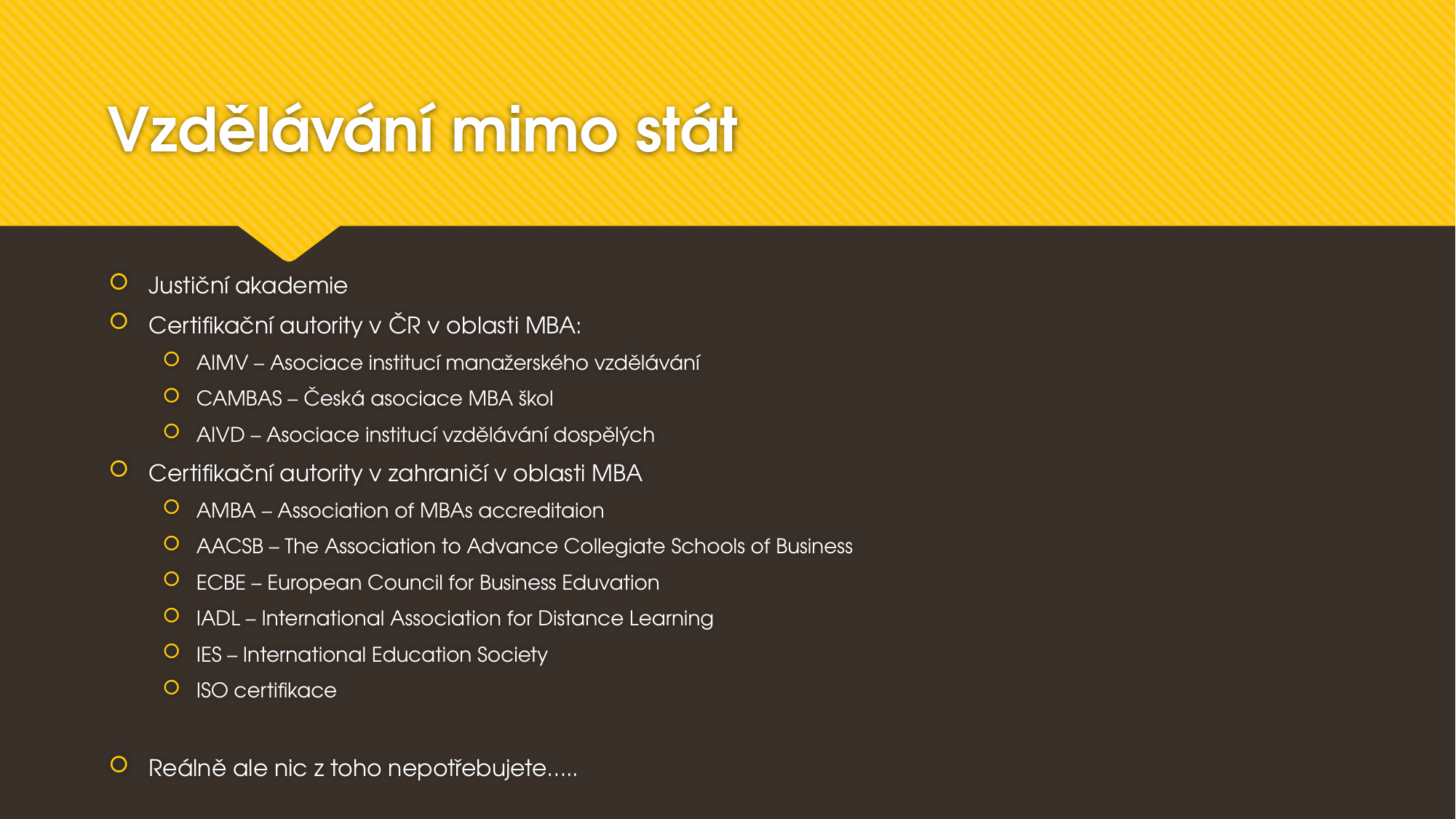

# Vzdělávání mimo stát
Justiční akademie
Certifikační autority v ČR v oblasti MBA:
AIMV – Asociace institucí manažerského vzdělávání
CAMBAS – Česká asociace MBA škol
AIVD – Asociace institucí vzdělávání dospělých
Certifikační autority v zahraničí v oblasti MBA
AMBA – Association of MBAs accreditaion
AACSB – The Association to Advance Collegiate Schools of Business
ECBE – European Council for Business Eduvation
IADL – International Association for Distance Learning
IES – International Education Society
ISO certifikace

Reálně ale nic z toho nepotřebujete…..